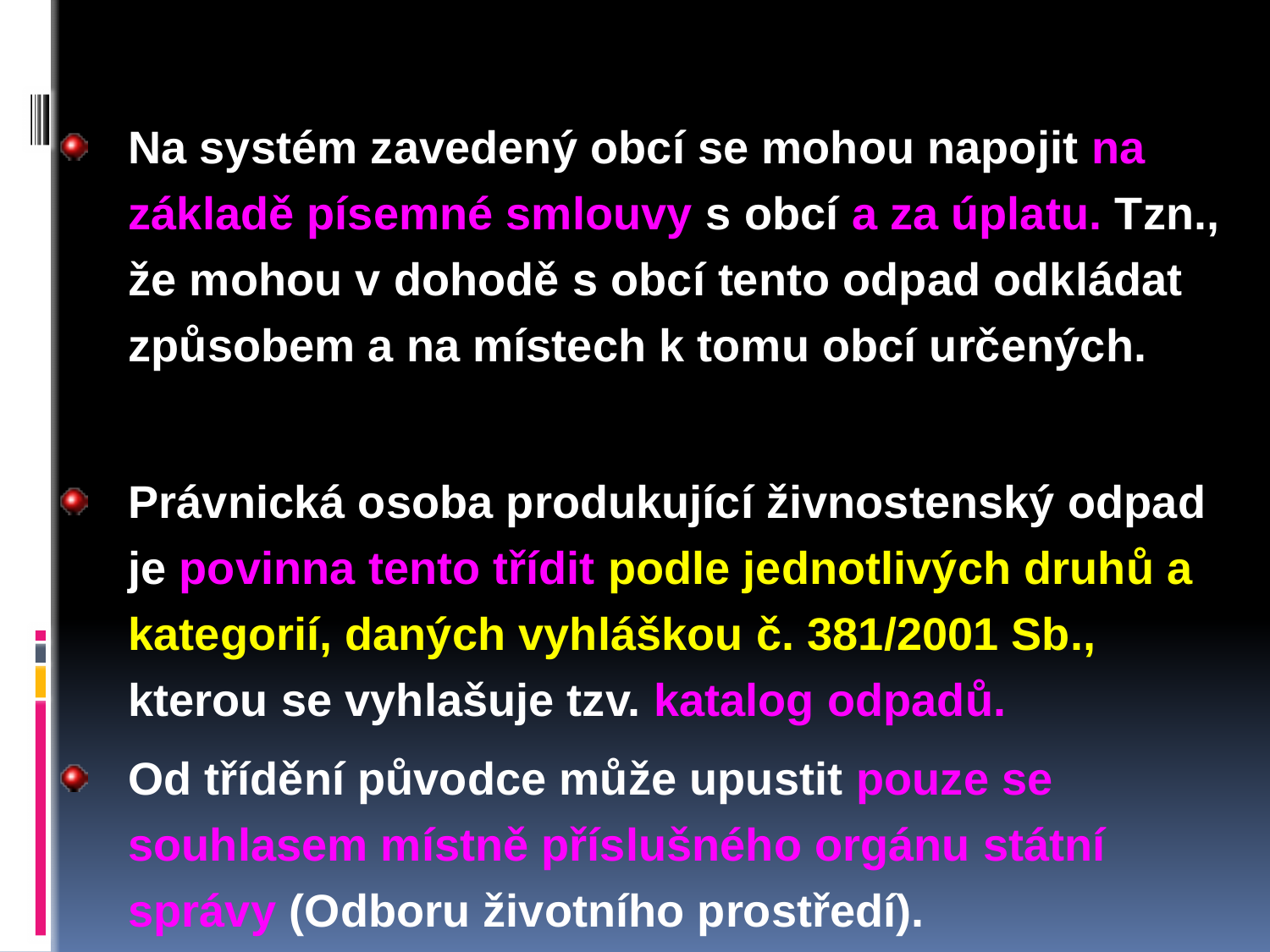

Na systém zavedený obcí se mohou napojit na základě písemné smlouvy s obcí a za úplatu. Tzn., že mohou v dohodě s obcí tento odpad odkládat způsobem a na místech k tomu obcí určených.

Právnická osoba produkující živnostenský odpad je povinna tento třídit podle jednotlivých druhů a kategorií, daných vyhláškou č. 381/2001 Sb., kterou se vyhlašuje tzv. katalog odpadů.
Od třídění původce může upustit pouze se souhlasem místně příslušného orgánu státní správy (Odboru životního prostředí).